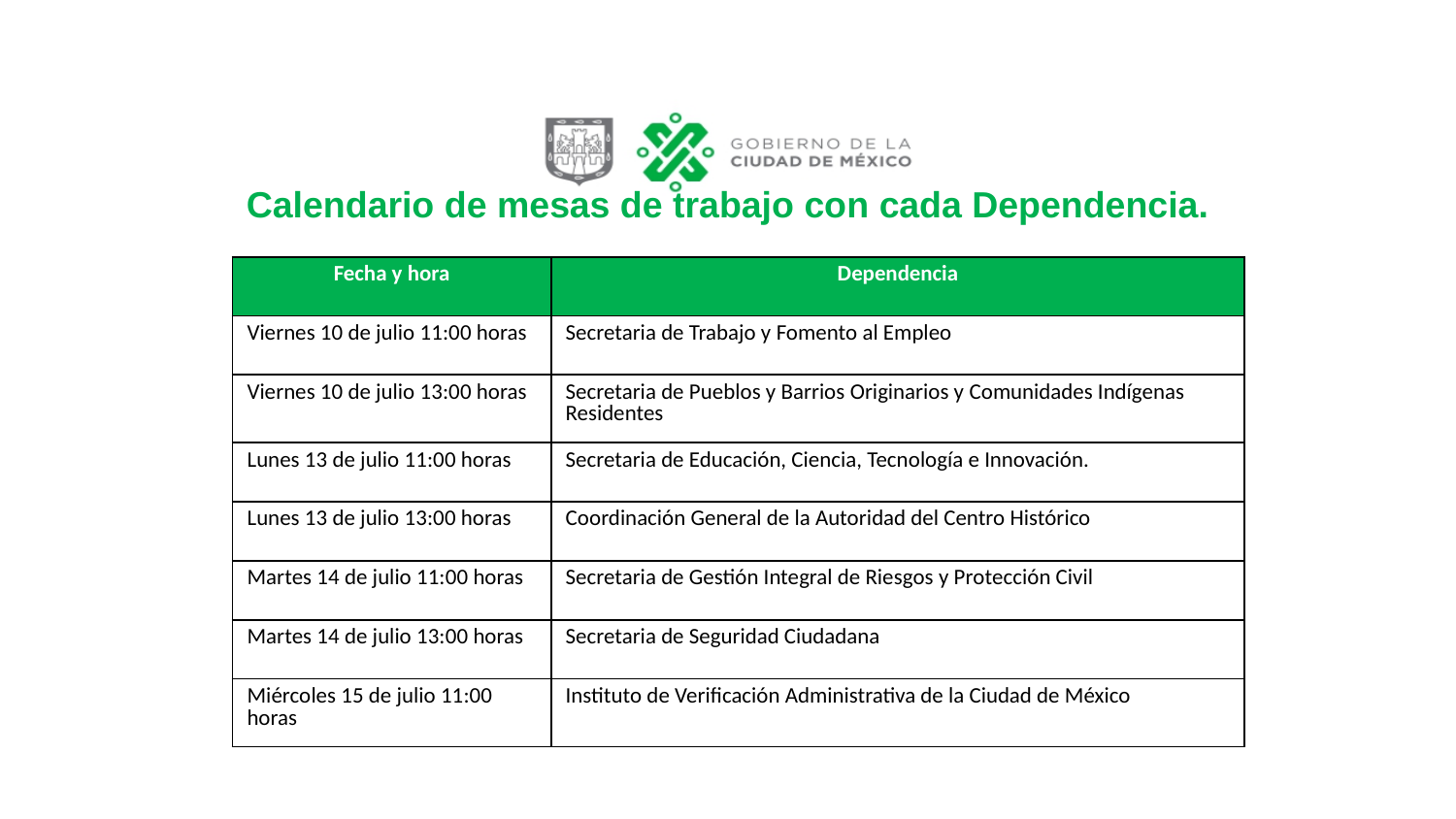

Calendario de mesas de trabajo con cada Dependencia.

| Fecha y hora | Dependencia |
| --- | --- |
| Viernes 10 de julio 11:00 horas | Secretaria de Trabajo y Fomento al Empleo |
| Viernes 10 de julio 13:00 horas | Secretaria de Pueblos y Barrios Originarios y Comunidades Indígenas Residentes |
| Lunes 13 de julio 11:00 horas | Secretaria de Educación, Ciencia, Tecnología e Innovación. |
| Lunes 13 de julio 13:00 horas | Coordinación General de la Autoridad del Centro Histórico |
| Martes 14 de julio 11:00 horas | Secretaria de Gestión Integral de Riesgos y Protección Civil |
| Martes 14 de julio 13:00 horas | Secretaria de Seguridad Ciudadana |
| Miércoles 15 de julio 11:00 horas | Instituto de Verificación Administrativa de la Ciudad de México |